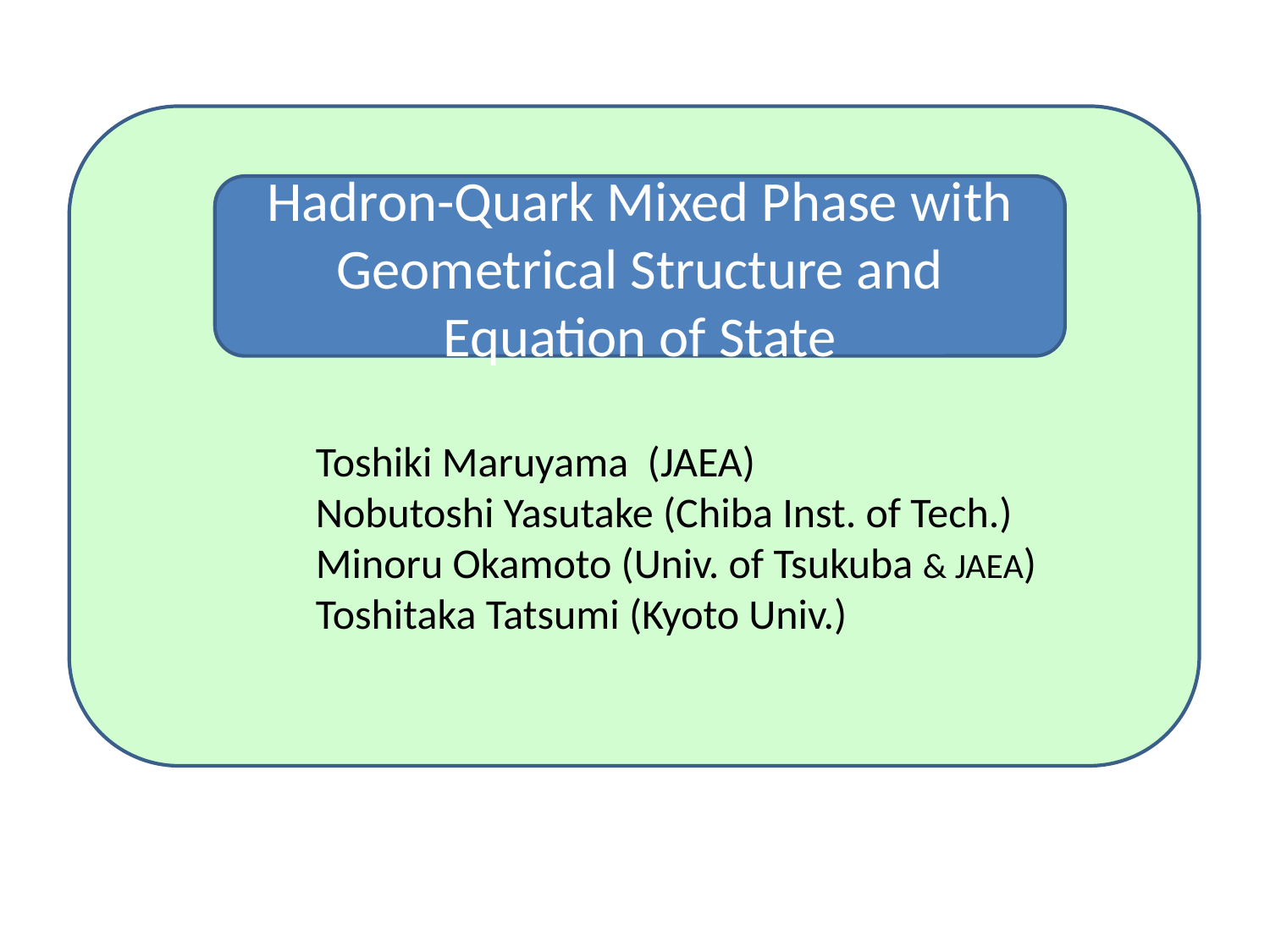

Hadron-Quark Mixed Phase with Geometrical Structure and Equation of State
Toshiki Maruyama  (JAEA)
Nobutoshi Yasutake (Chiba Inst. of Tech.)
Minoru Okamoto (Univ. of Tsukuba & JAEA)
Toshitaka Tatsumi (Kyoto Univ.)